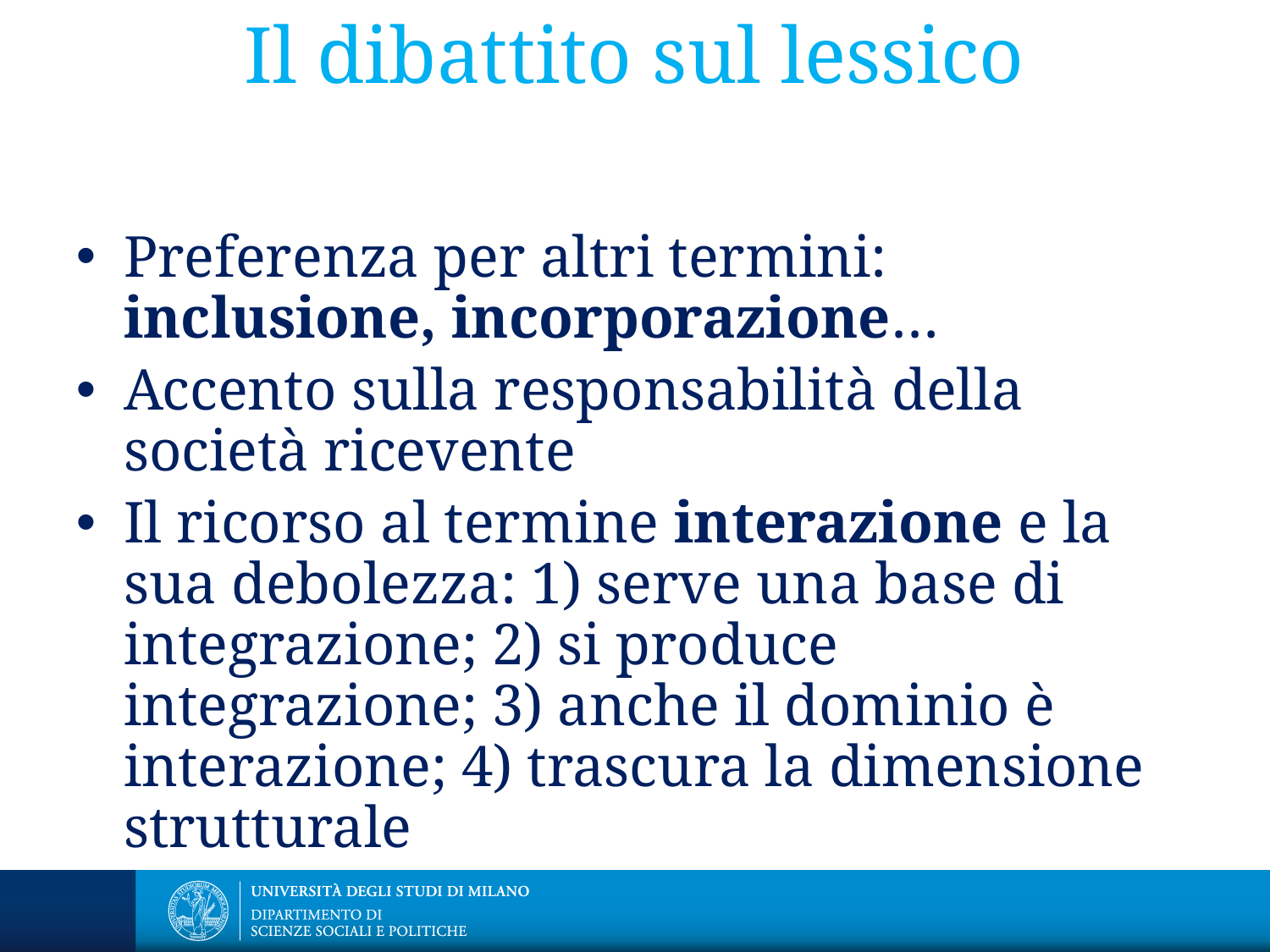

# Il dibattito sul lessico
Preferenza per altri termini: inclusione, incorporazione…
Accento sulla responsabilità della società ricevente
Il ricorso al termine interazione e la sua debolezza: 1) serve una base di integrazione; 2) si produce integrazione; 3) anche il dominio è interazione; 4) trascura la dimensione strutturale